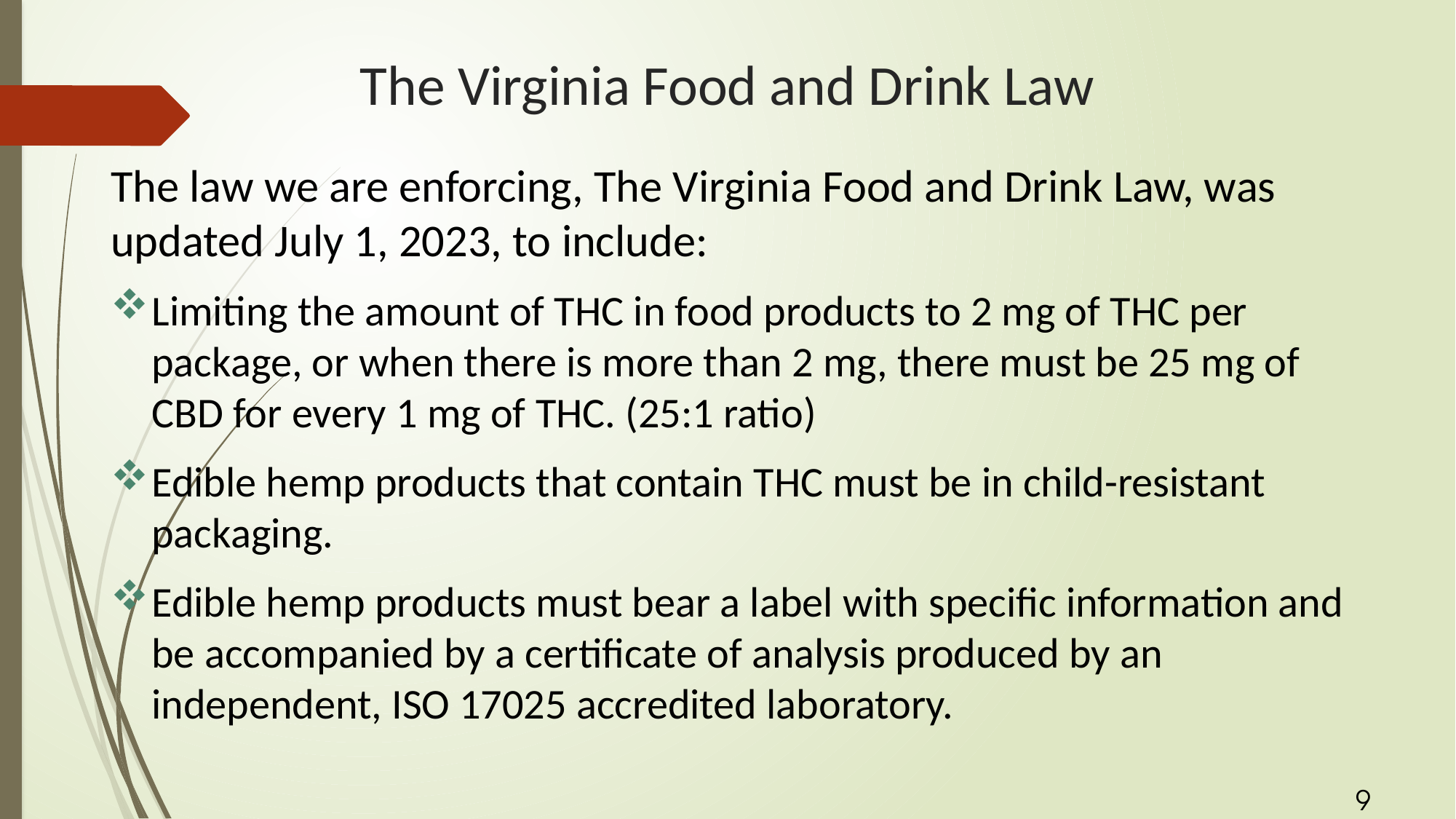

# The Virginia Food and Drink Law
The law we are enforcing, The Virginia Food and Drink Law, was updated July 1, 2023, to include:
Limiting the amount of THC in food products to 2 mg of THC per package, or when there is more than 2 mg, there must be 25 mg of CBD for every 1 mg of THC. (25:1 ratio)
Edible hemp products that contain THC must be in child-resistant packaging.
Edible hemp products must bear a label with specific information and be accompanied by a certificate of analysis produced by an independent, ISO 17025 accredited laboratory.

9